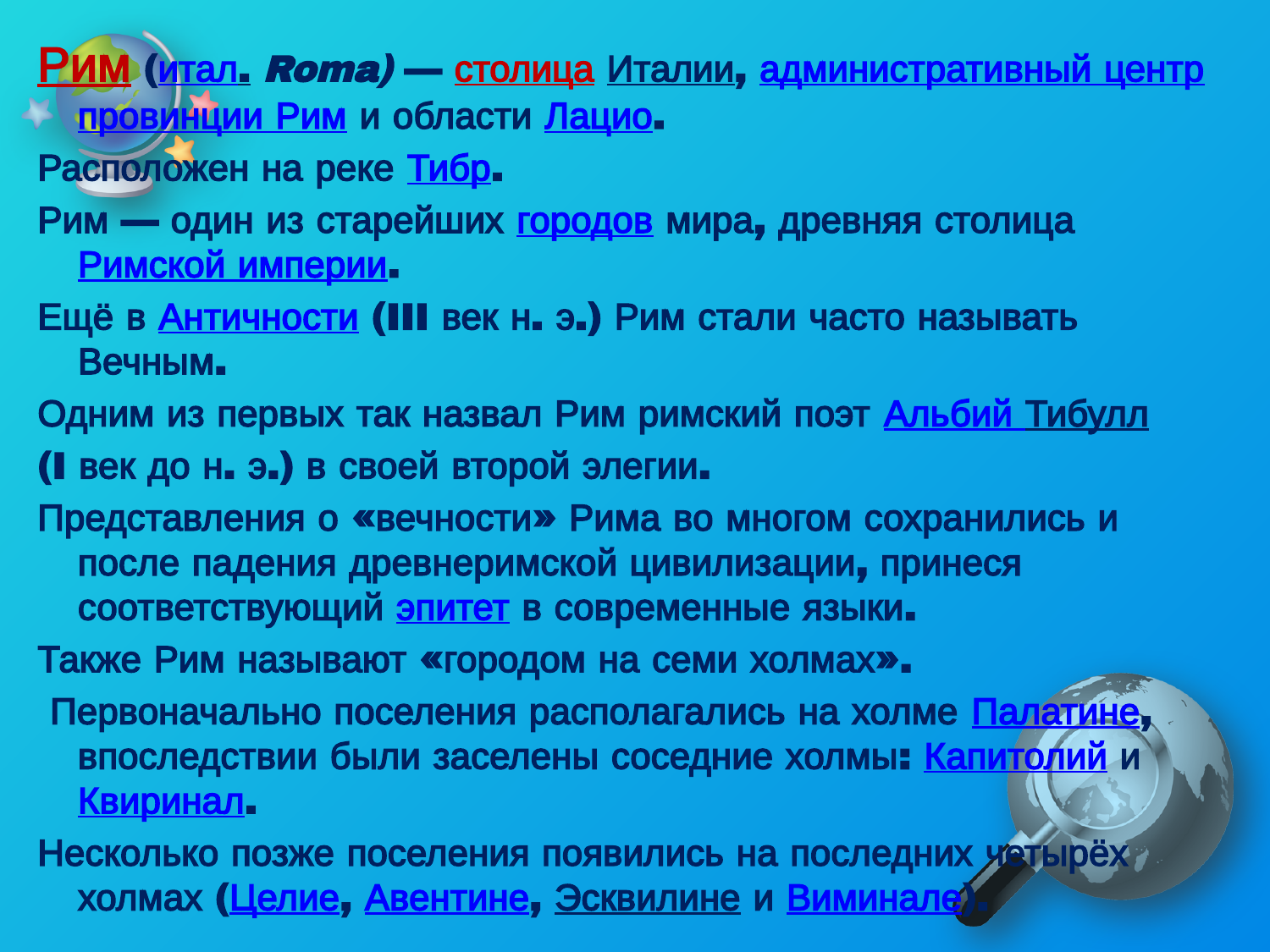

Рим (итал. Roma) — столица Италии, административный центр провинции Рим и области Лацио.
Расположен на реке Тибр.
Рим — один из старейших городов мира, древняя столица Римской империи.
Ещё в Античности (III век н. э.) Рим стали часто называть Вечным.
Одним из первых так назвал Рим римский поэт Альбий Тибулл
(I век до н. э.) в своей второй элегии.
Представления о «вечности» Рима во многом сохранились и после падения древнеримской цивилизации, принеся соответствующий эпитет в современные языки.
Также Рим называют «городом на семи холмах».
 Первоначально поселения располагались на холме Палатине, впоследствии были заселены соседние холмы: Капитолий и Квиринал.
Несколько позже поселения появились на последних четырёх холмах (Целие, Авентине, Эсквилине и Виминале).